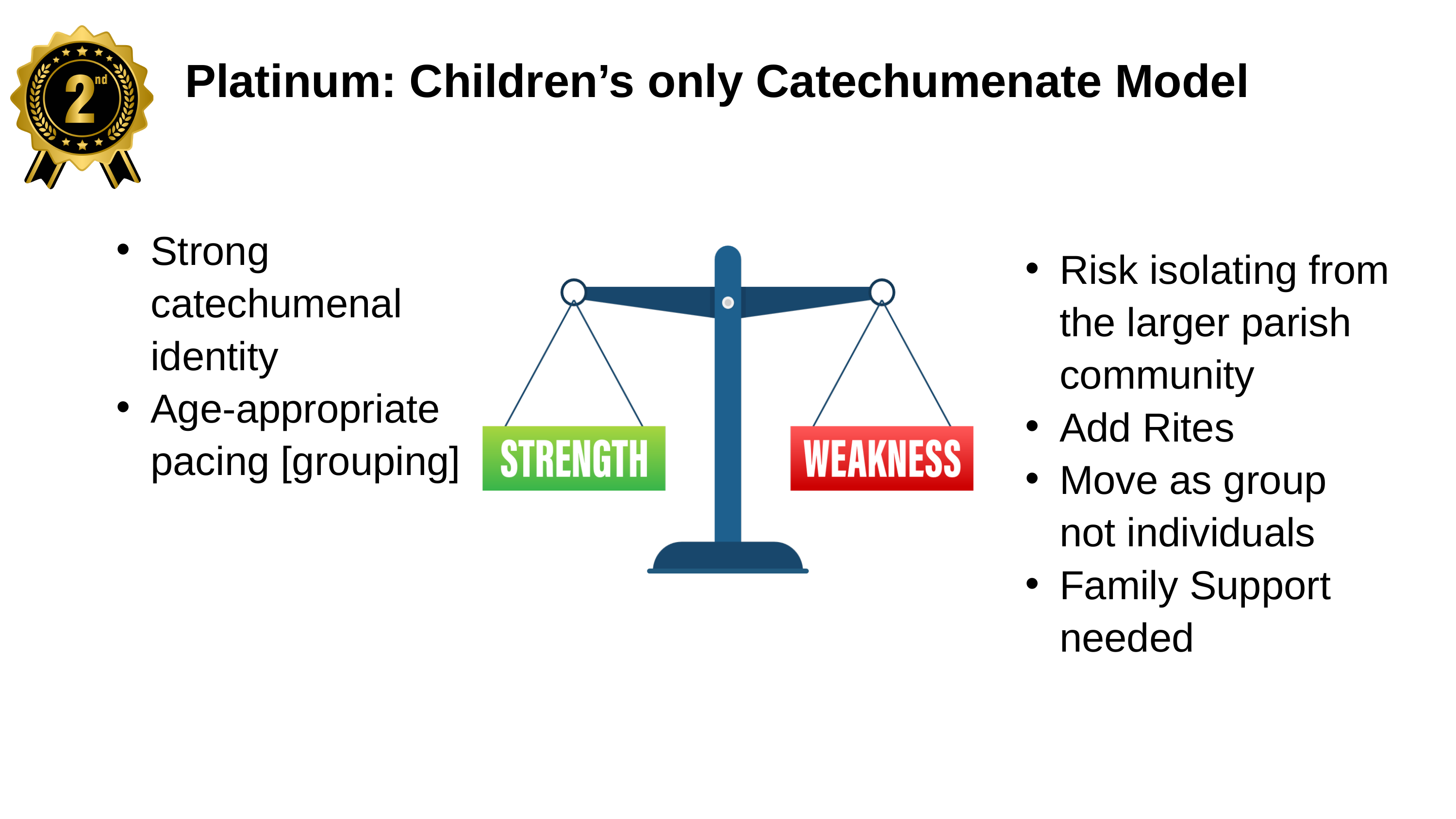

Platinum: Children’s only Catechumenate Model
Strong catechumenal identity
Age-appropriate pacing [grouping]
Risk isolating from the larger parish community
Add Rites
Move as group not individuals
Family Support needed